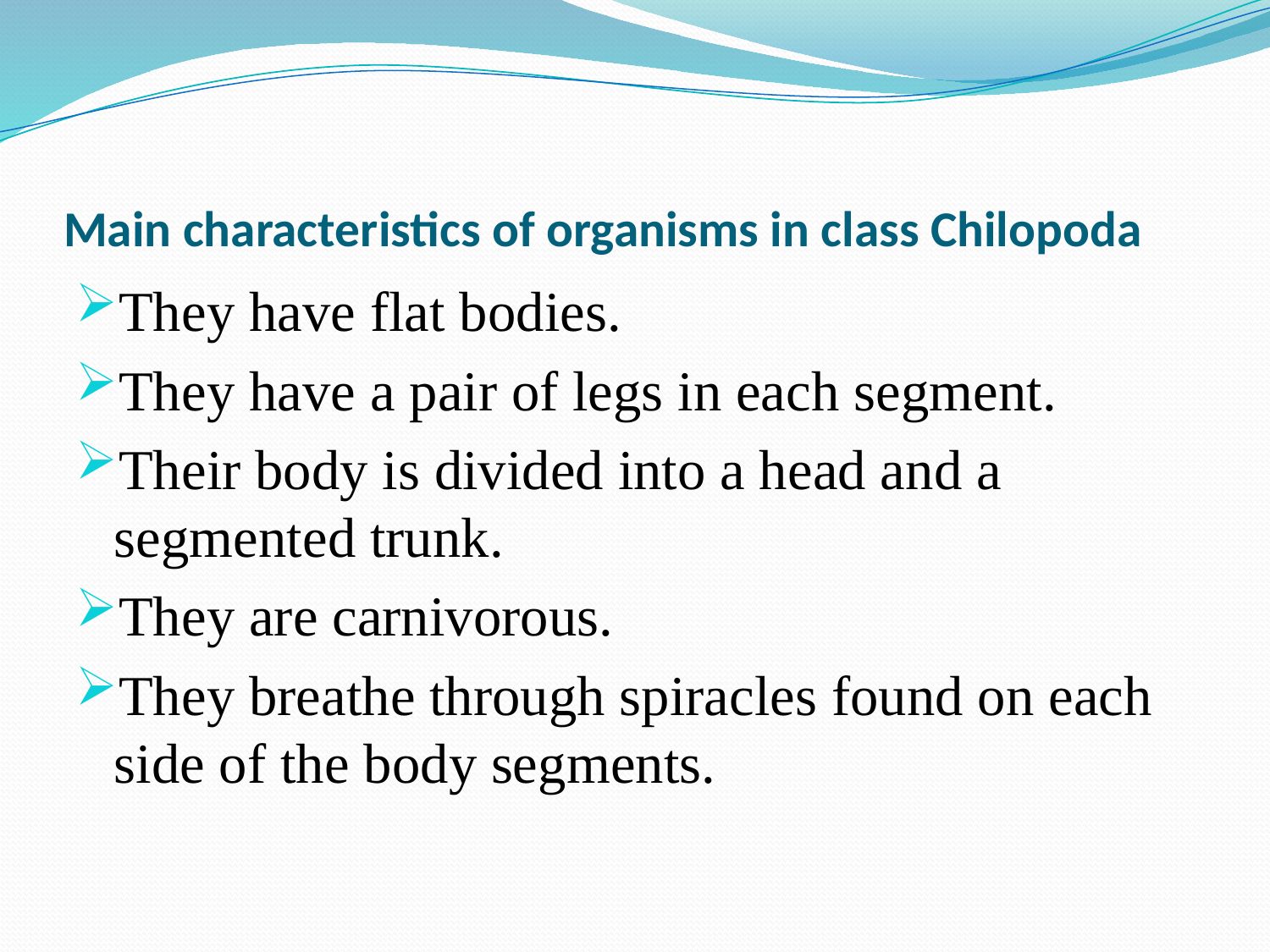

# Main characteristics of organisms in class Chilopoda
They have flat bodies.
They have a pair of legs in each segment.
Their body is divided into a head and a segmented trunk.
They are carnivorous.
They breathe through spiracles found on each side of the body segments.